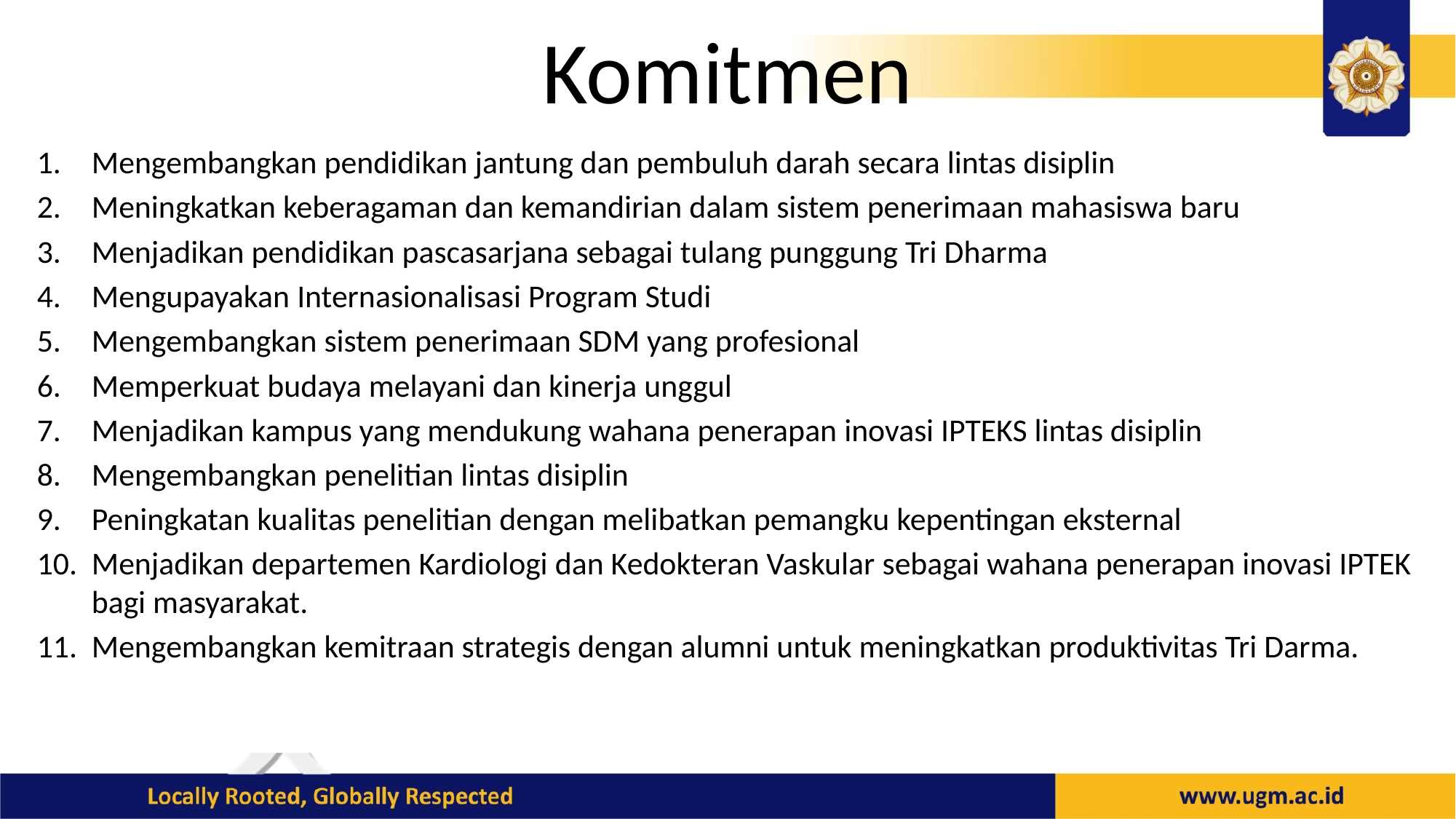

# Komitmen
Mengembangkan pendidikan jantung dan pembuluh darah secara lintas disiplin
Meningkatkan keberagaman dan kemandirian dalam sistem penerimaan mahasiswa baru
Menjadikan pendidikan pascasarjana sebagai tulang punggung Tri Dharma
Mengupayakan Internasionalisasi Program Studi
Mengembangkan sistem penerimaan SDM yang profesional
Memperkuat budaya melayani dan kinerja unggul
Menjadikan kampus yang mendukung wahana penerapan inovasi IPTEKS lintas disiplin
Mengembangkan penelitian lintas disiplin
Peningkatan kualitas penelitian dengan melibatkan pemangku kepentingan eksternal
Menjadikan departemen Kardiologi dan Kedokteran Vaskular sebagai wahana penerapan inovasi IPTEK bagi masyarakat.
Mengembangkan kemitraan strategis dengan alumni untuk meningkatkan produktivitas Tri Darma.